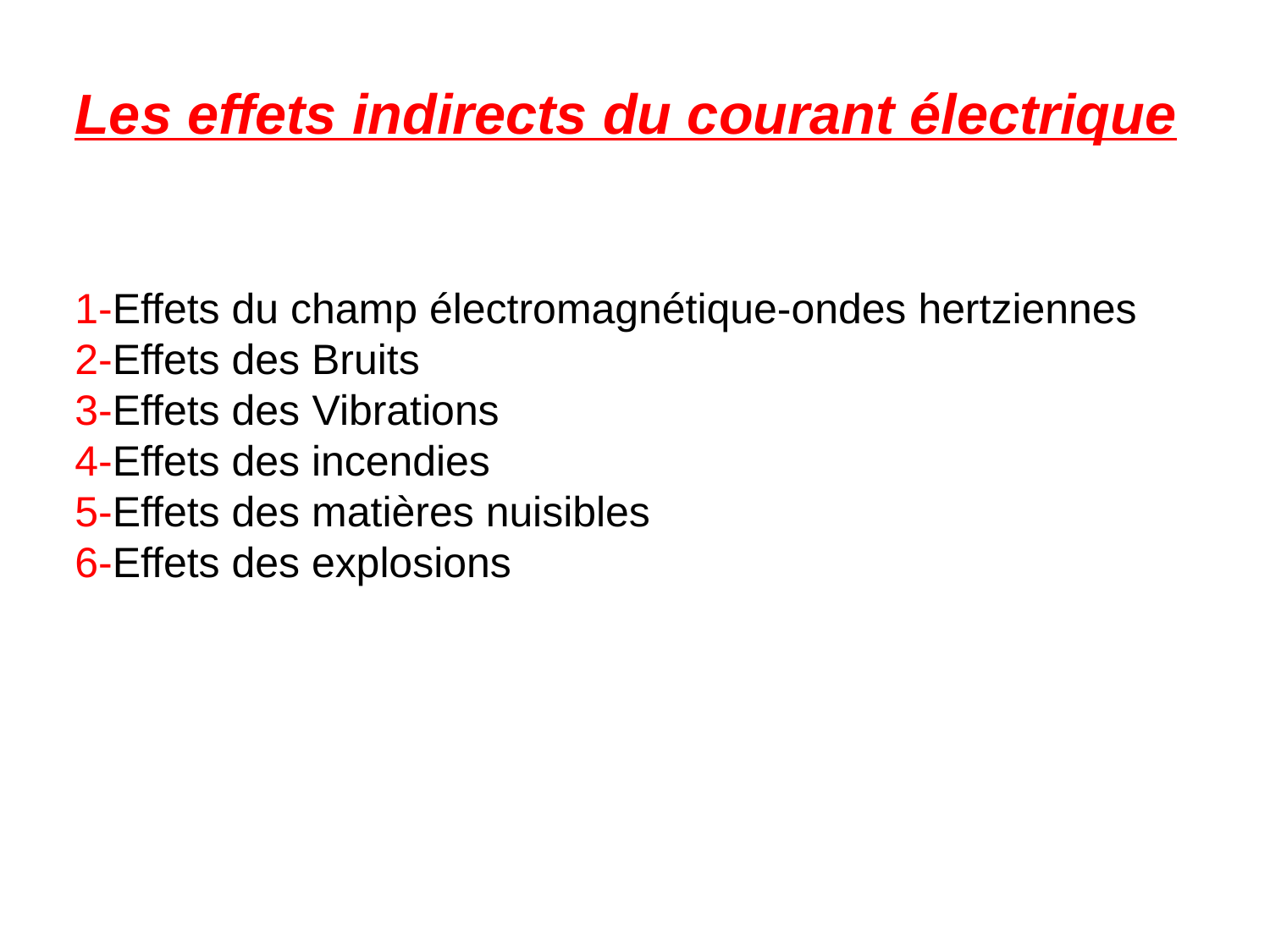

Les effets indirects du courant électrique

1-Effets du champ électromagnétique-ondes hertziennes
2-Effets des Bruits
3-Effets des Vibrations
4-Effets des incendies
5-Effets des matières nuisibles
6-Effets des explosions